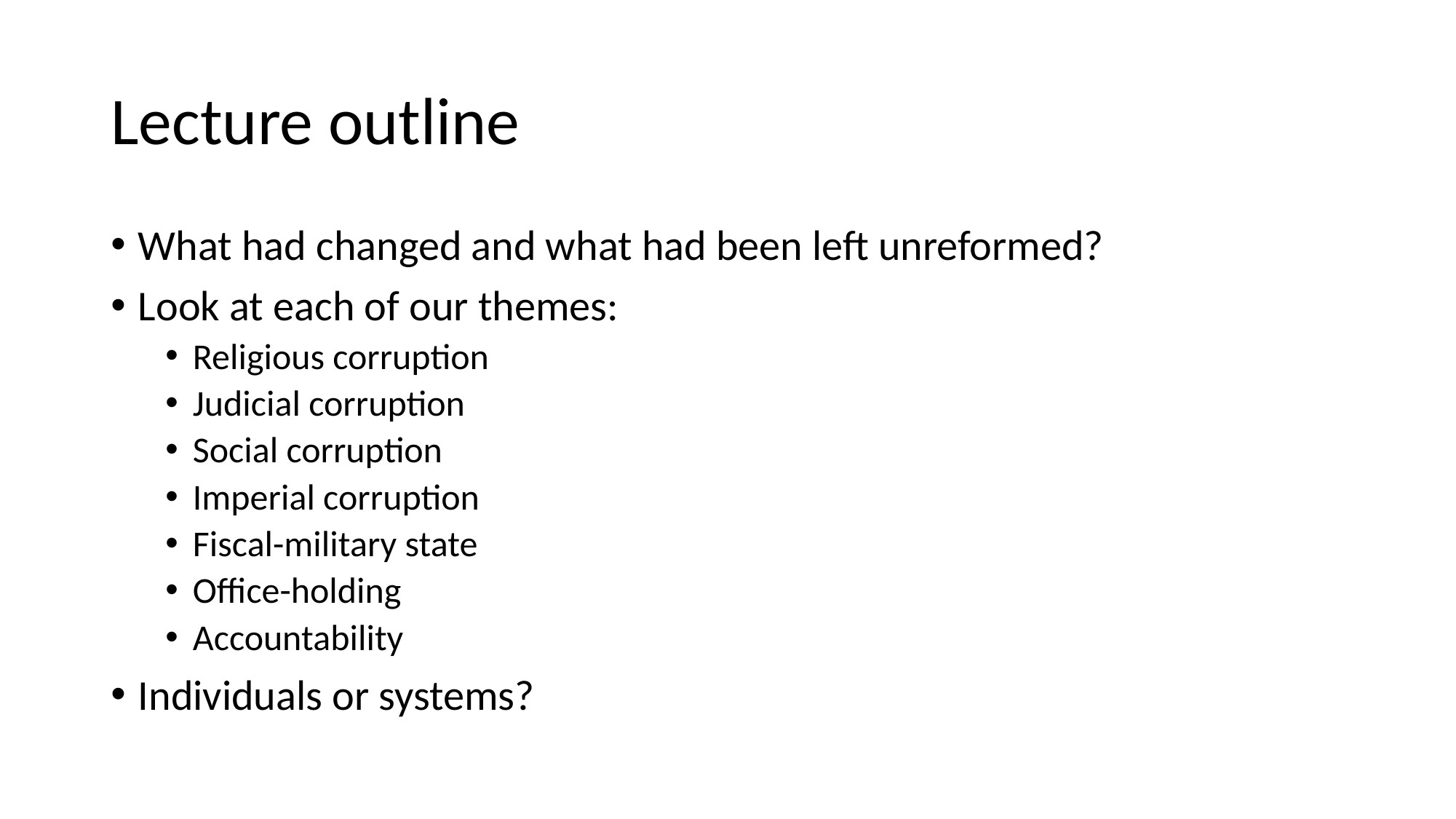

# Lecture outline
What had changed and what had been left unreformed?
Look at each of our themes:
Religious corruption
Judicial corruption
Social corruption
Imperial corruption
Fiscal-military state
Office-holding
Accountability
Individuals or systems?